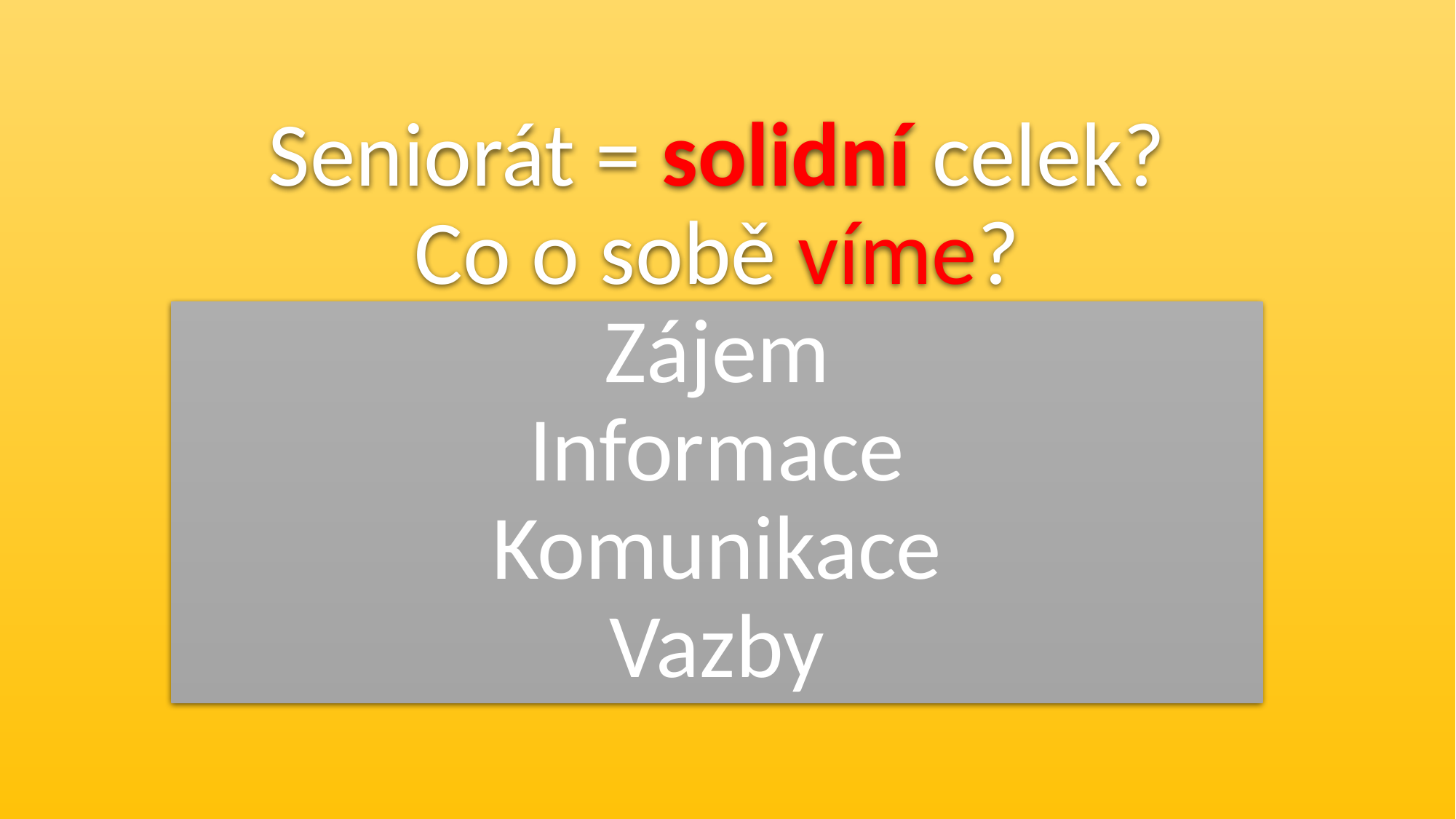

# Seniorát = solidní celek? Co o sobě víme? Zájem Informace Komunikace Vazby